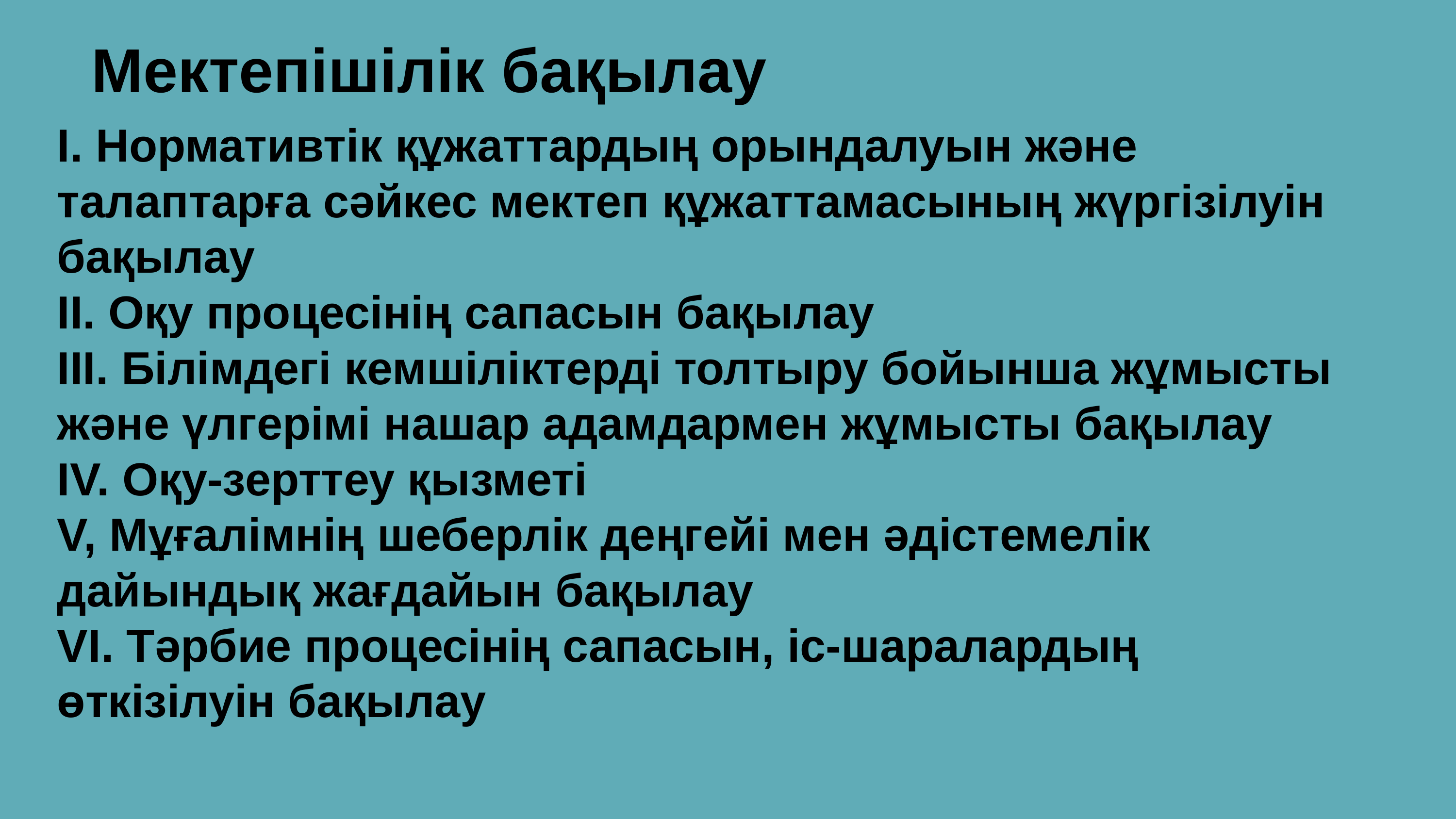

Мектепішілік бақылау
І. Нормативтік құжаттардың орындалуын және талаптарға сәйкес мектеп құжаттамасының жүргізілуін бақылау
ІІ. Оқу процесінің сапасын бақылау
ІІI. Білімдегі кемшіліктерді толтыру бойынша жұмысты және үлгерімі нашар адамдармен жұмысты бақылау
IV. Оқу-зерттеу қызметі
V, Мұғалімнің шеберлік деңгейі мен әдістемелік дайындық жағдайын бақылау
VІ. Тәрбие процесінің сапасын, іс-шаралардың өткізілуін бақылау